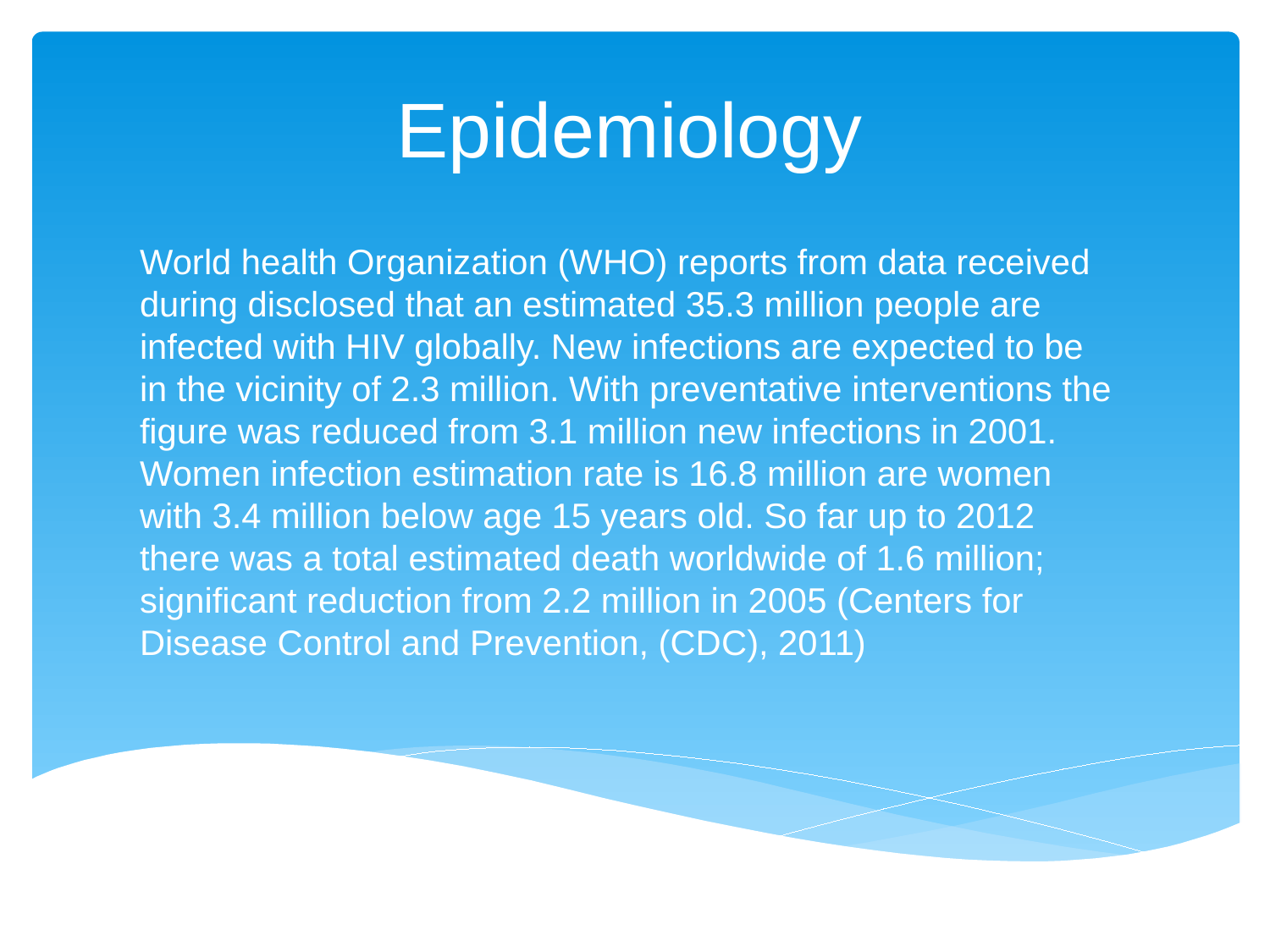

# Epidemiology
World health Organization (WHO) reports from data received during disclosed that an estimated 35.3 million people are infected with HIV globally. New infections are expected to be in the vicinity of 2.3 million. With preventative interventions the figure was reduced from 3.1 million new infections in 2001. Women infection estimation rate is 16.8 million are women with 3.4 million below age 15 years old. So far up to 2012 there was a total estimated death worldwide of 1.6 million; significant reduction from 2.2 million in 2005 (Centers for Disease Control and Prevention, (CDC), 2011)